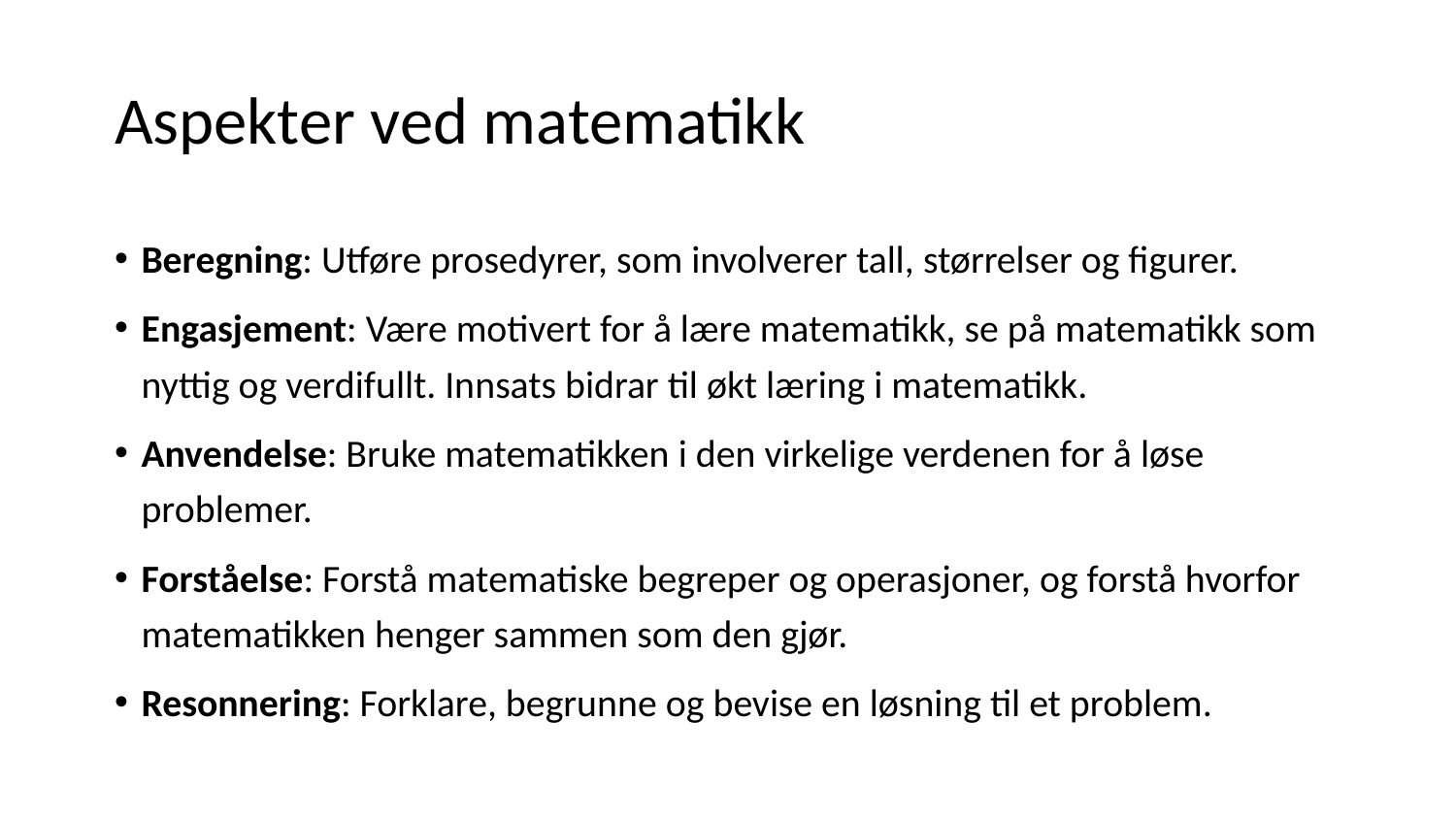

# Aspekter ved matematikk
Beregning: Utføre prosedyrer, som involverer tall, størrelser og figurer.
Engasjement: Være motivert for å lære matematikk, se på matematikk som nyttig og verdifullt. Innsats bidrar til økt læring i matematikk.
Anvendelse: Bruke matematikken i den virkelige verdenen for å løse problemer.
Forståelse: Forstå matematiske begreper og operasjoner, og forstå hvorfor matematikken henger sammen som den gjør.
Resonnering: Forklare, begrunne og bevise en løsning til et problem.